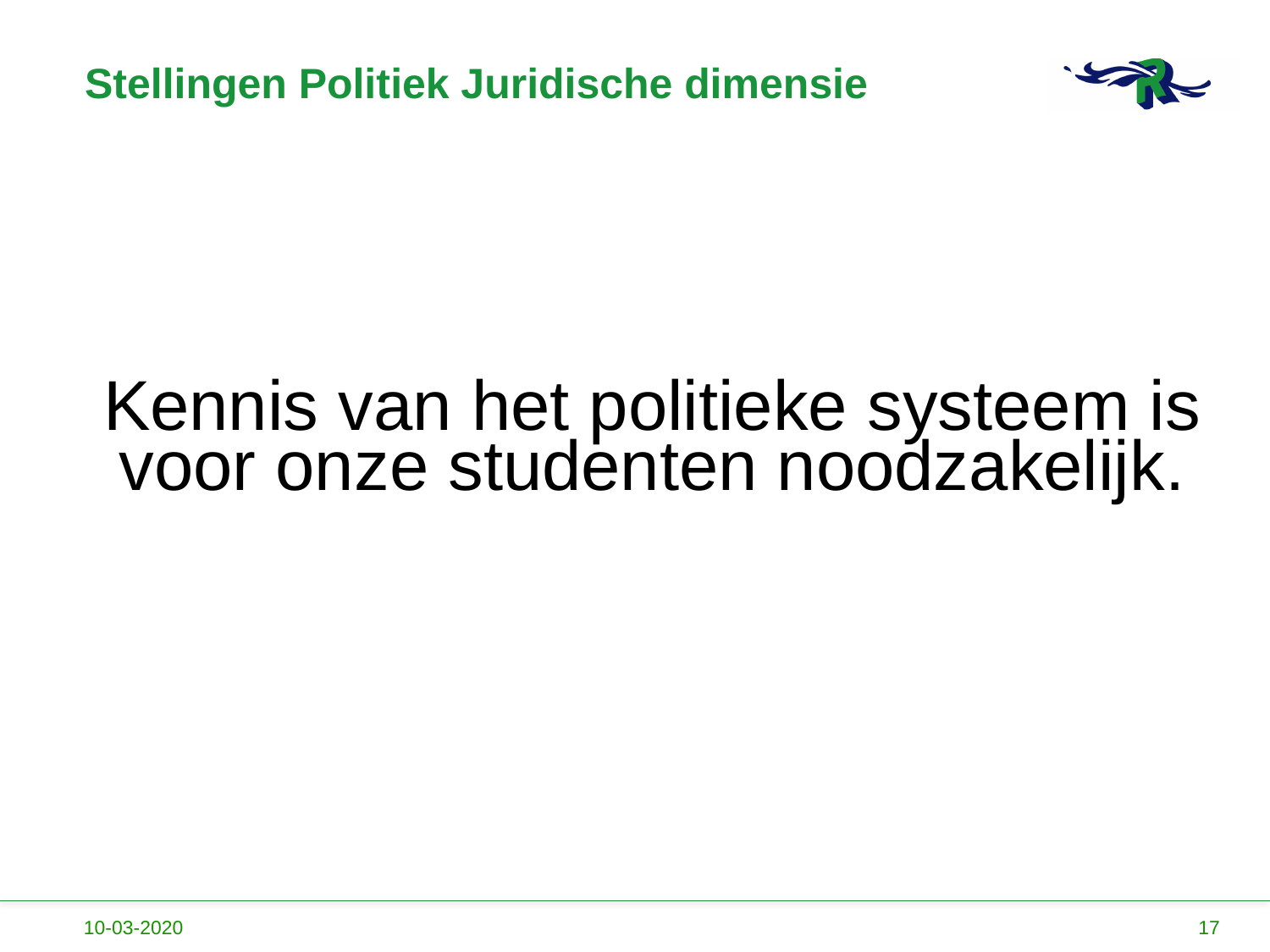

# Stellingen Politiek Juridische dimensie

Kennis van het politieke systeem is voor onze studenten noodzakelijk.
10-03-2020

17